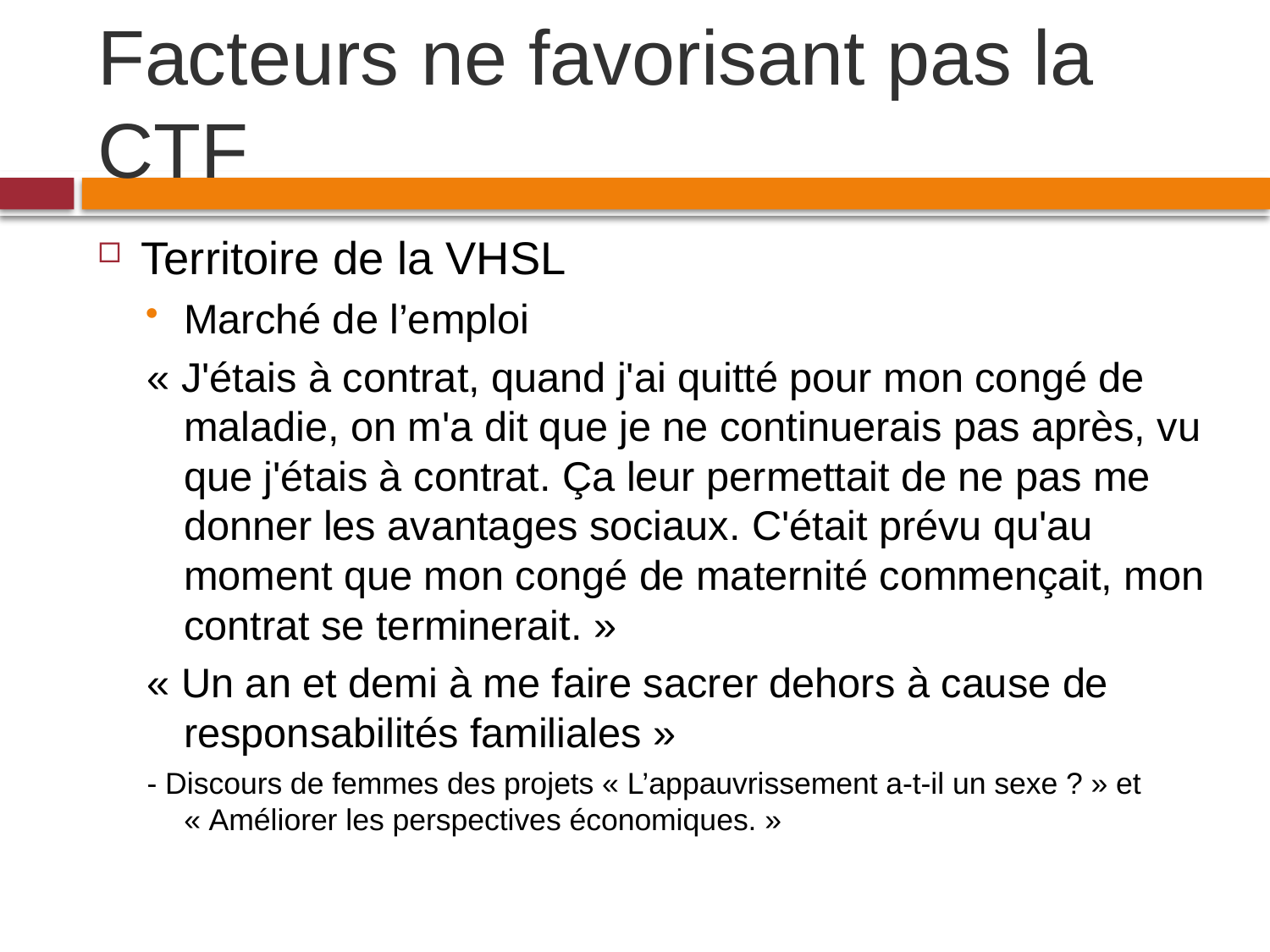

# Facteurs ne favorisant pas la CTF
Territoire de la VHSL
Marché de l’emploi
« J'étais à contrat, quand j'ai quitté pour mon congé de maladie, on m'a dit que je ne continuerais pas après, vu que j'étais à contrat. Ça leur permettait de ne pas me donner les avantages sociaux. C'était prévu qu'au moment que mon congé de maternité commençait, mon contrat se terminerait. »
« Un an et demi à me faire sacrer dehors à cause de responsabilités familiales »
- Discours de femmes des projets « L’appauvrissement a-t-il un sexe ? » et « Améliorer les perspectives économiques. »